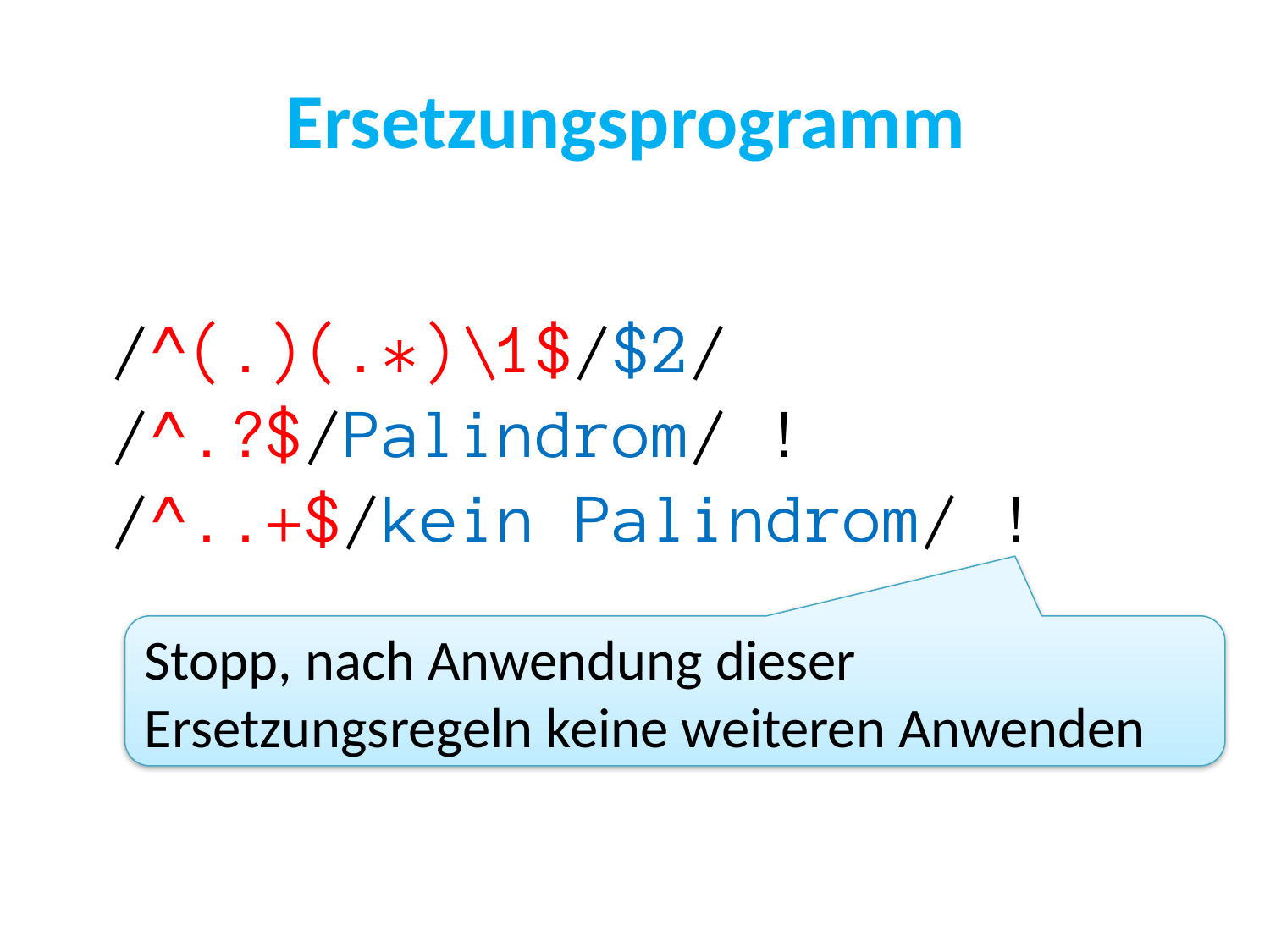

# Ersetzungsprogramm
/^(.)(.*)\1$/$2/
/^.?$/Palindrom/ !
/^..+$/kein Palindrom/ !

Stopp, nach Anwendung dieser Ersetzungsregeln keine weiteren Anwenden